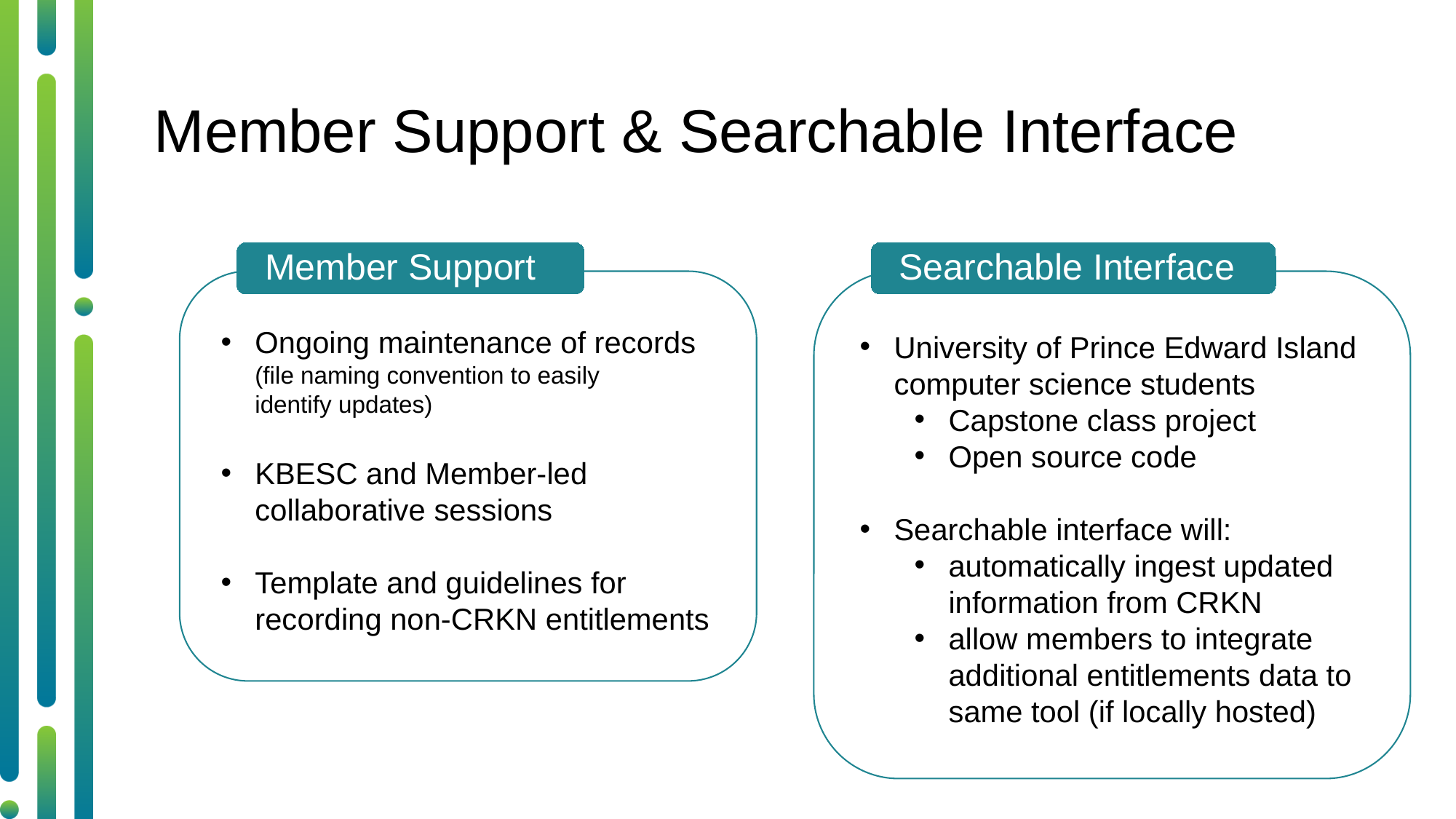

# Member Support & Searchable Interface
Member Support
Searchable Interface
Ongoing maintenance of records
(file naming convention to easily
identify updates)

KBESC and Member-led collaborative sessions

Template and guidelines for recording non-CRKN entitlements

University of Prince Edward Island computer science students
Capstone class project
Open source code

Searchable interface will:
automatically ingest updated information from CRKN
allow members to integrate additional entitlements data to same tool (if locally hosted)